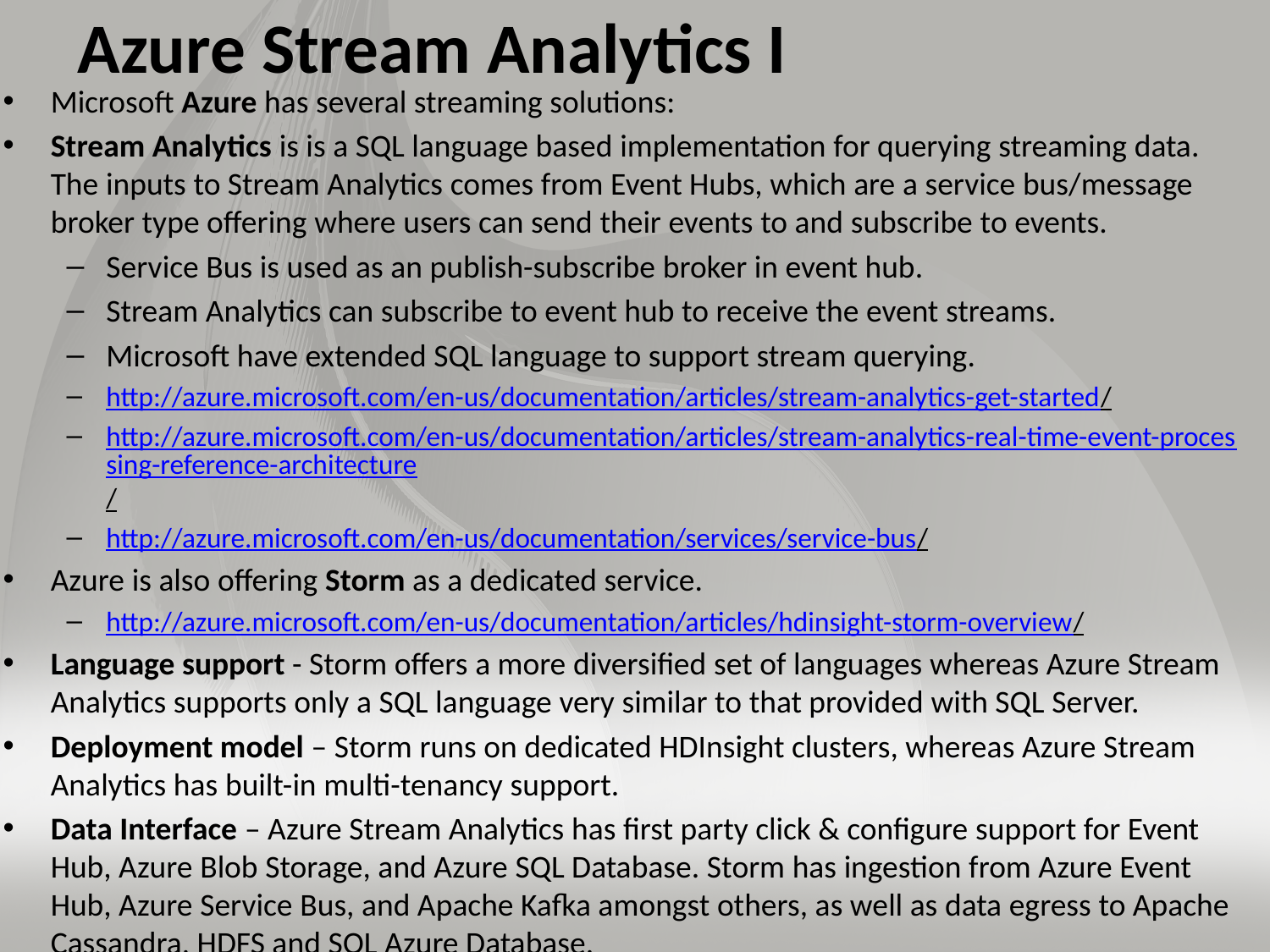

# Azure Stream Analytics I
Microsoft Azure has several streaming solutions:
Stream Analytics is is a SQL language based implementation for querying streaming data. The inputs to Stream Analytics comes from Event Hubs, which are a service bus/message broker type offering where users can send their events to and subscribe to events.
Service Bus is used as an publish-subscribe broker in event hub.
Stream Analytics can subscribe to event hub to receive the event streams.
Microsoft have extended SQL language to support stream querying.
http://azure.microsoft.com/en-us/documentation/articles/stream-analytics-get-started/
http://azure.microsoft.com/en-us/documentation/articles/stream-analytics-real-time-event-processing-reference-architecture/
http://azure.microsoft.com/en-us/documentation/services/service-bus/
Azure is also offering Storm as a dedicated service.
http://azure.microsoft.com/en-us/documentation/articles/hdinsight-storm-overview/
Language support - Storm offers a more diversified set of languages whereas Azure Stream Analytics supports only a SQL language very similar to that provided with SQL Server.
Deployment model – Storm runs on dedicated HDInsight clusters, whereas Azure Stream Analytics has built-in multi-tenancy support.
Data Interface – Azure Stream Analytics has first party click & configure support for Event Hub, Azure Blob Storage, and Azure SQL Database. Storm has ingestion from Azure Event Hub, Azure Service Bus, and Apache Kafka amongst others, as well as data egress to Apache Cassandra, HDFS and SQL Azure Database.